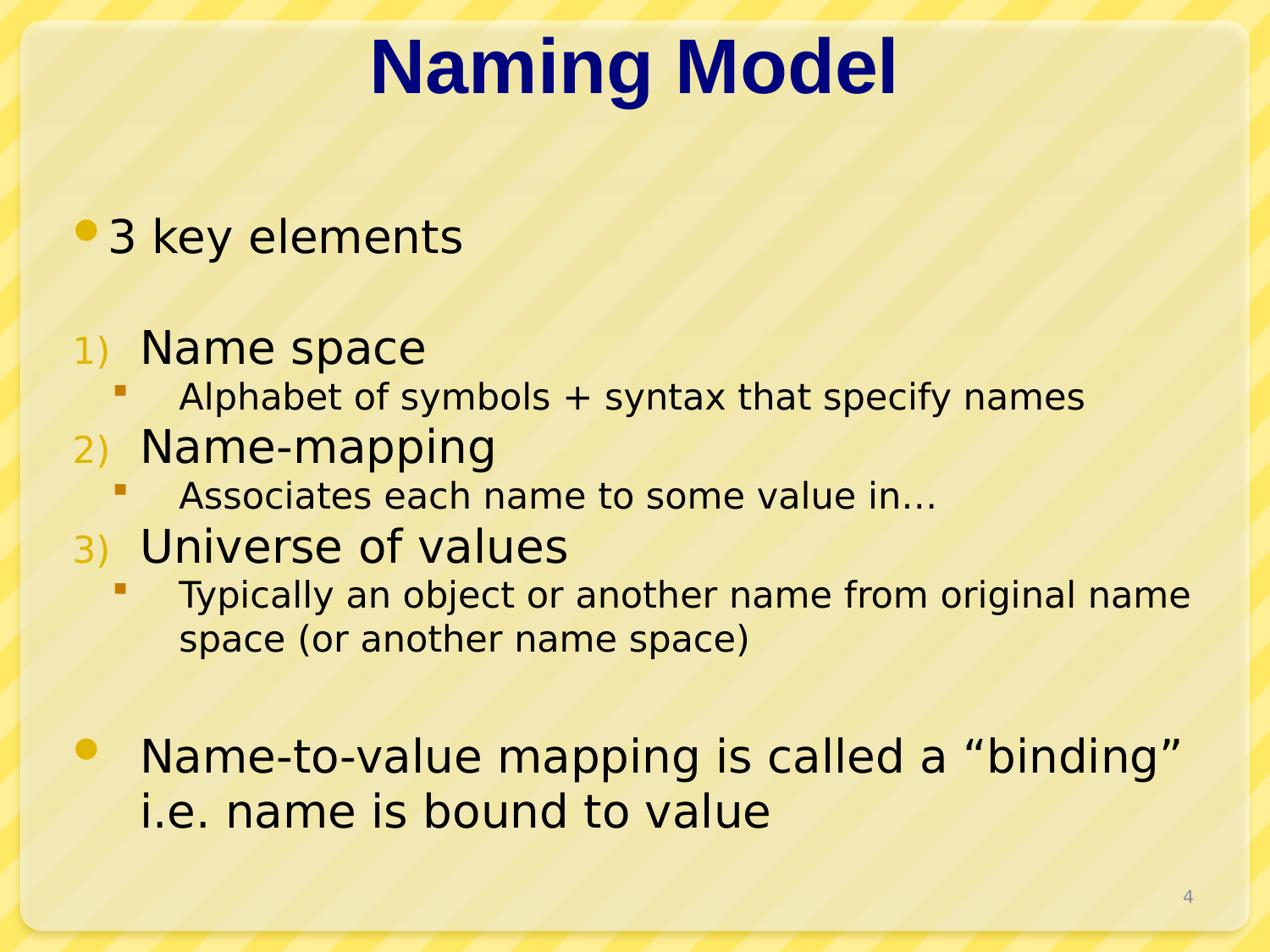

# Naming Model
3 key elements

Name space
Alphabet of symbols + syntax that specify names
Name-mapping
Associates each name to some value in…
Universe of values
Typically an object or another name from original name space (or another name space)

Name-to-value mapping is called a “binding” i.e. name is bound to value

4